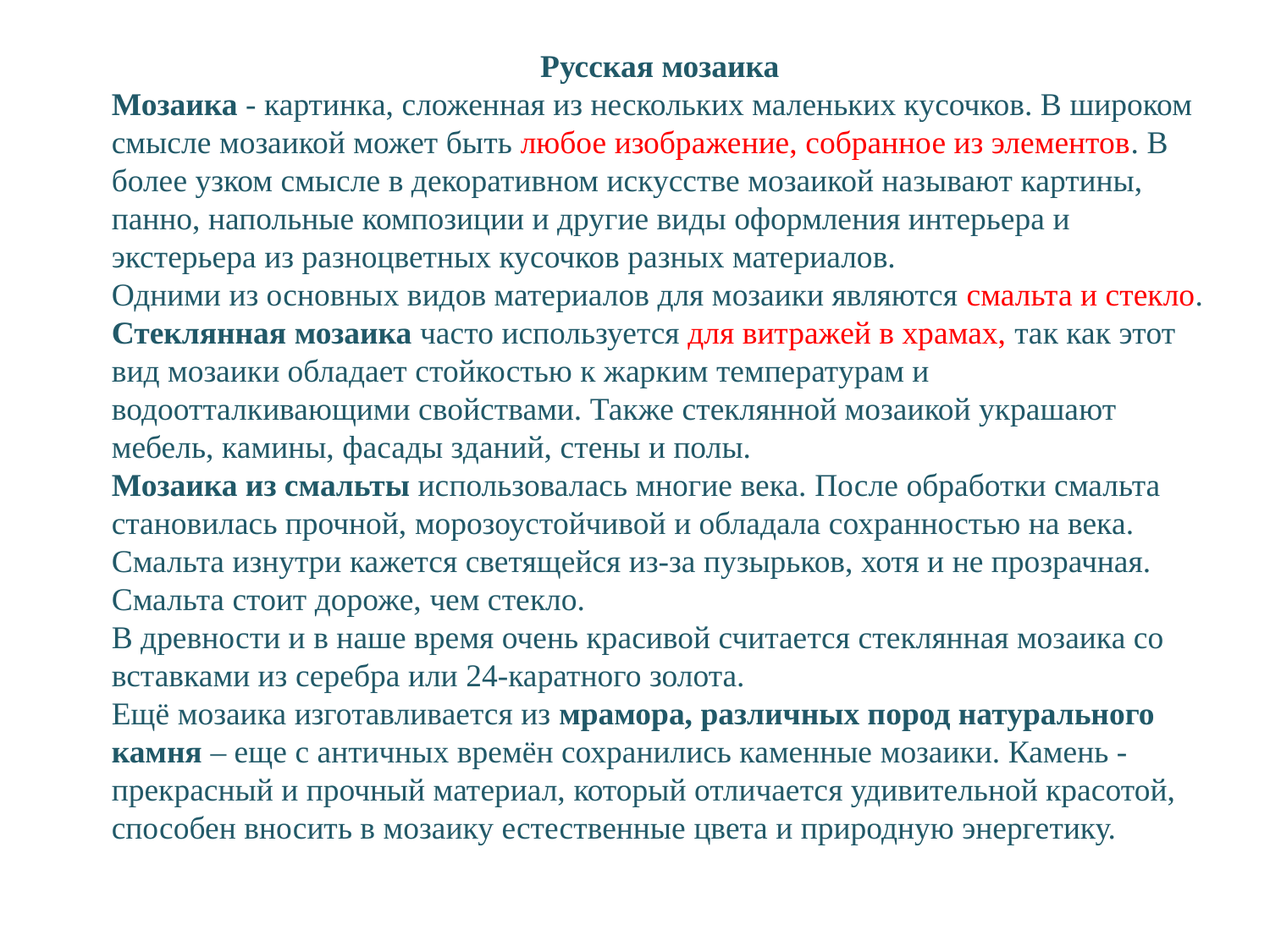

Русская мозаика
Мозаика - картинка, сложенная из нескольких маленьких кусочков. В широком смысле мозаикой может быть любое изображение, собранное из элементов. В более узком смысле в декоративном искусстве мозаикой называют картины, панно, напольные композиции и другие виды оформления интерьера и экстерьера из разноцветных кусочков разных материалов.
Одними из основных видов материалов для мозаики являются смальта и стекло.
Стеклянная мозаика часто используется для витражей в храмах, так как этот вид мозаики обладает стойкостью к жарким температурам и водоотталкивающими свойствами. Также стеклянной мозаикой украшают мебель, камины, фасады зданий, стены и полы.
Мозаика из смальты использовалась многие века. После обработки смальта становилась прочной, морозоустойчивой и обладала сохранностью на века. Смальта изнутри кажется светящейся из-за пузырьков, хотя и не прозрачная. Смальта стоит дороже, чем стекло.
В древности и в наше время очень красивой считается стеклянная мозаика со вставками из серебра или 24-каратного золота.
Ещё мозаика изготавливается из мрамора, различных пород натурального камня – еще с античных времён сохранились каменные мозаики. Камень - прекрасный и прочный материал, который отличается удивительной красотой, способен вносить в мозаику естественные цвета и природную энергетику.